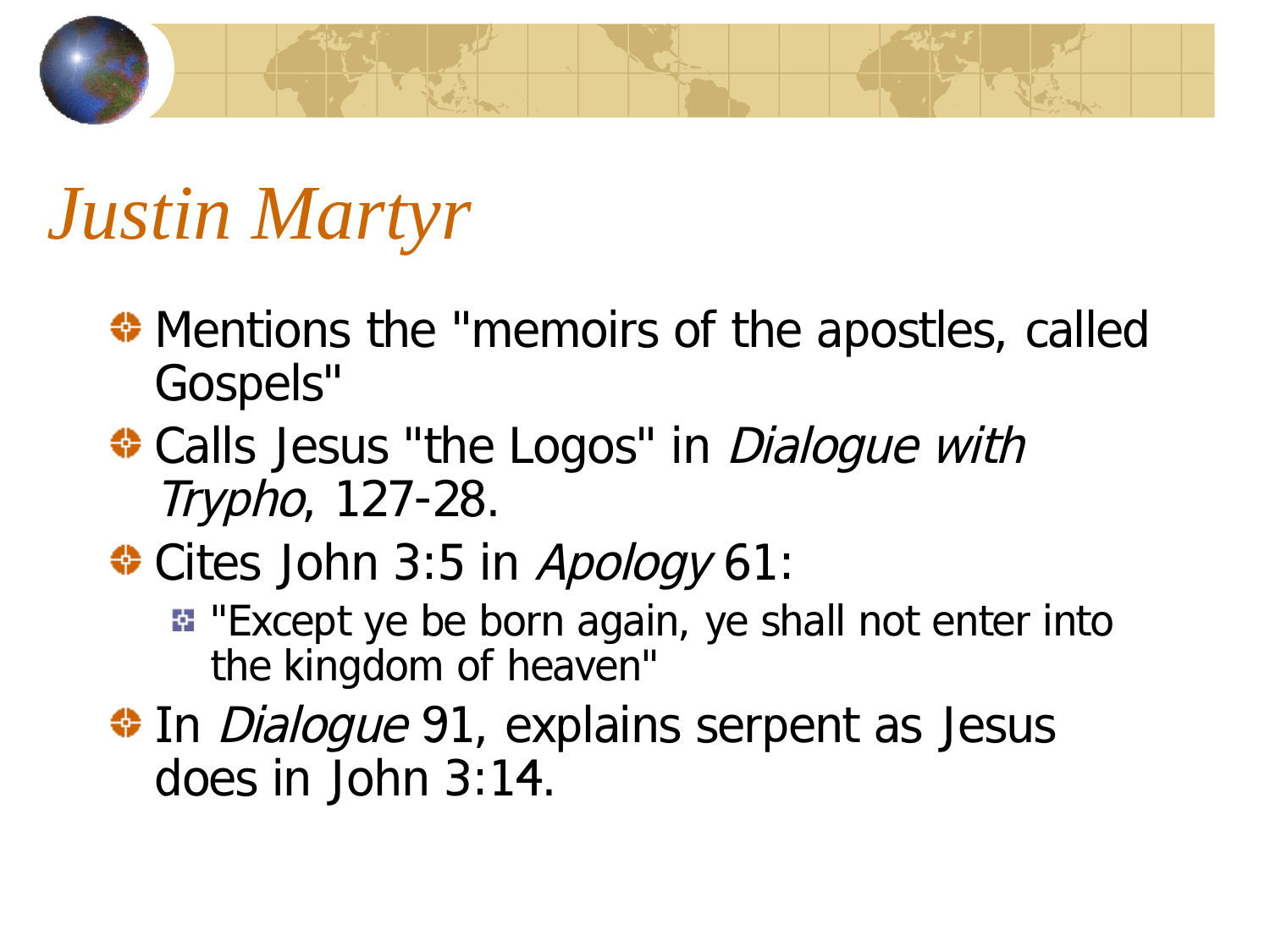

# Justin Martyr
Mentions the "memoirs of the apostles, called Gospels"
Calls Jesus "the Logos" in Dialogue with Trypho, 127-28.
Cites John 3:5 in Apology 61:
"Except ye be born again, ye shall not enter into the kingdom of heaven"
In Dialogue 91, explains serpent as Jesus does in John 3:14.